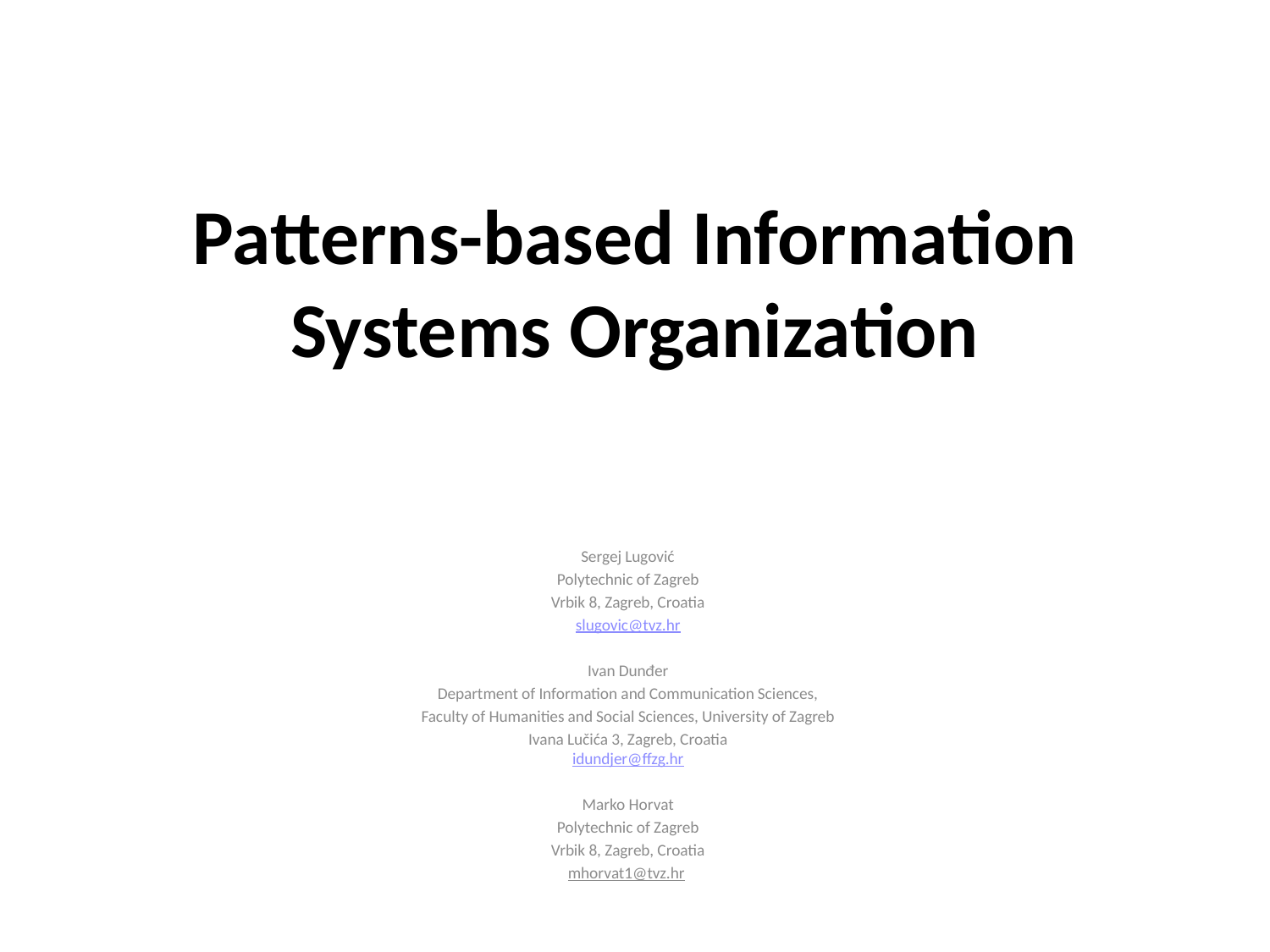

# Patterns-based Information Systems Organization
Sergej Lugović
Polytechnic of Zagreb
Vrbik 8, Zagreb, Croatia
slugovic@tvz.hr

Ivan Dunđer
Department of Information and Communication Sciences,
Faculty of Humanities and Social Sciences, University of Zagreb
Ivana Lučića 3, Zagreb, Croatia
idundjer@ffzg.hr

Marko Horvat
Polytechnic of Zagreb
Vrbik 8, Zagreb, Croatia
mhorvat1@tvz.hr